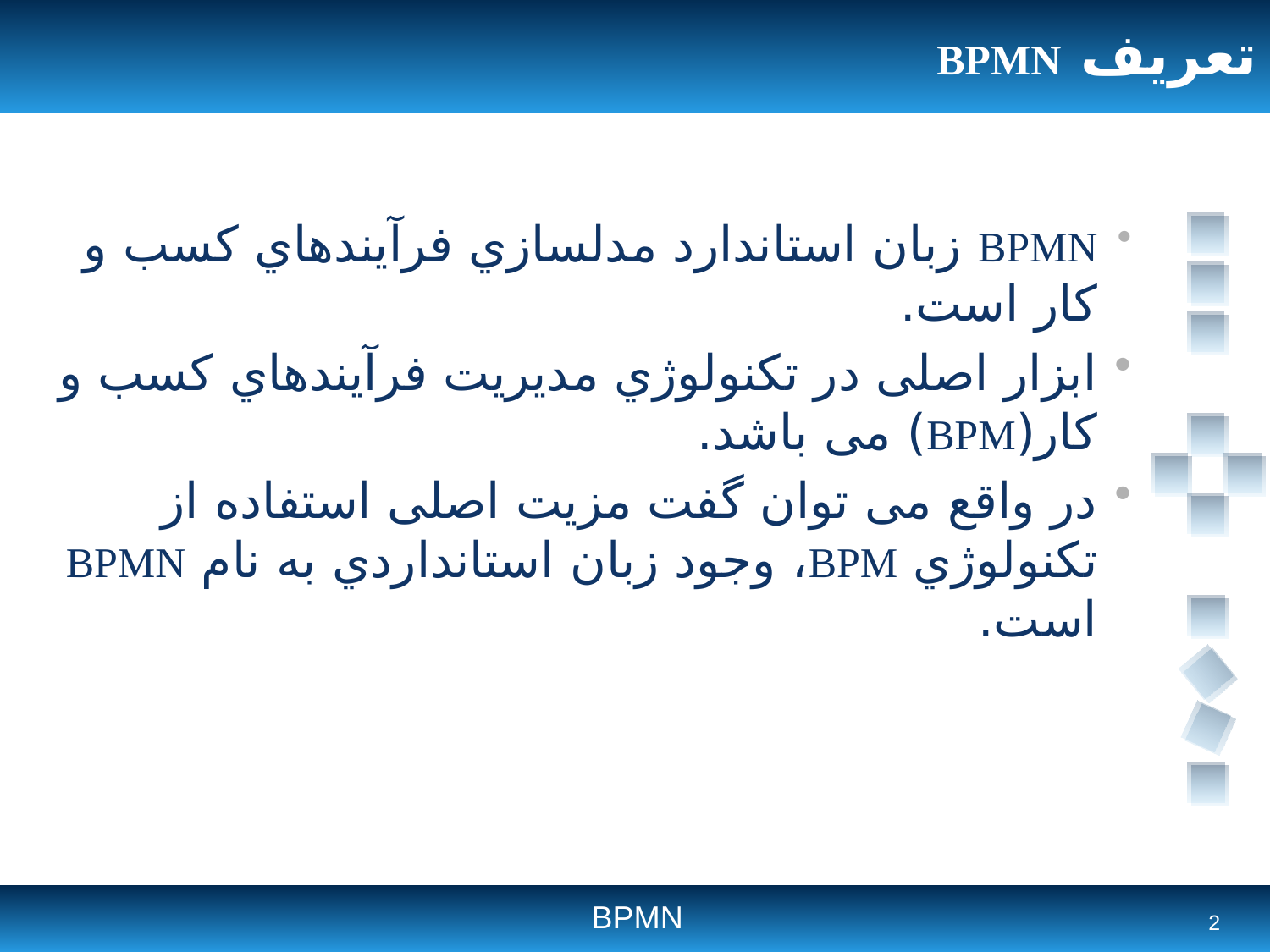

# تعریف BPMN
BPMN زبان استاندارد مدلسازي فرآیندهاي کسب و کار است.
ابزار اصلی در تکنولوژي مدیریت فرآیندهاي کسب و کار(BPM) می باشد.
در واقع می توان گفت مزیت اصلی استفاده از تکنولوژي BPM، وجود زبان استانداردي به نام BPMN است.